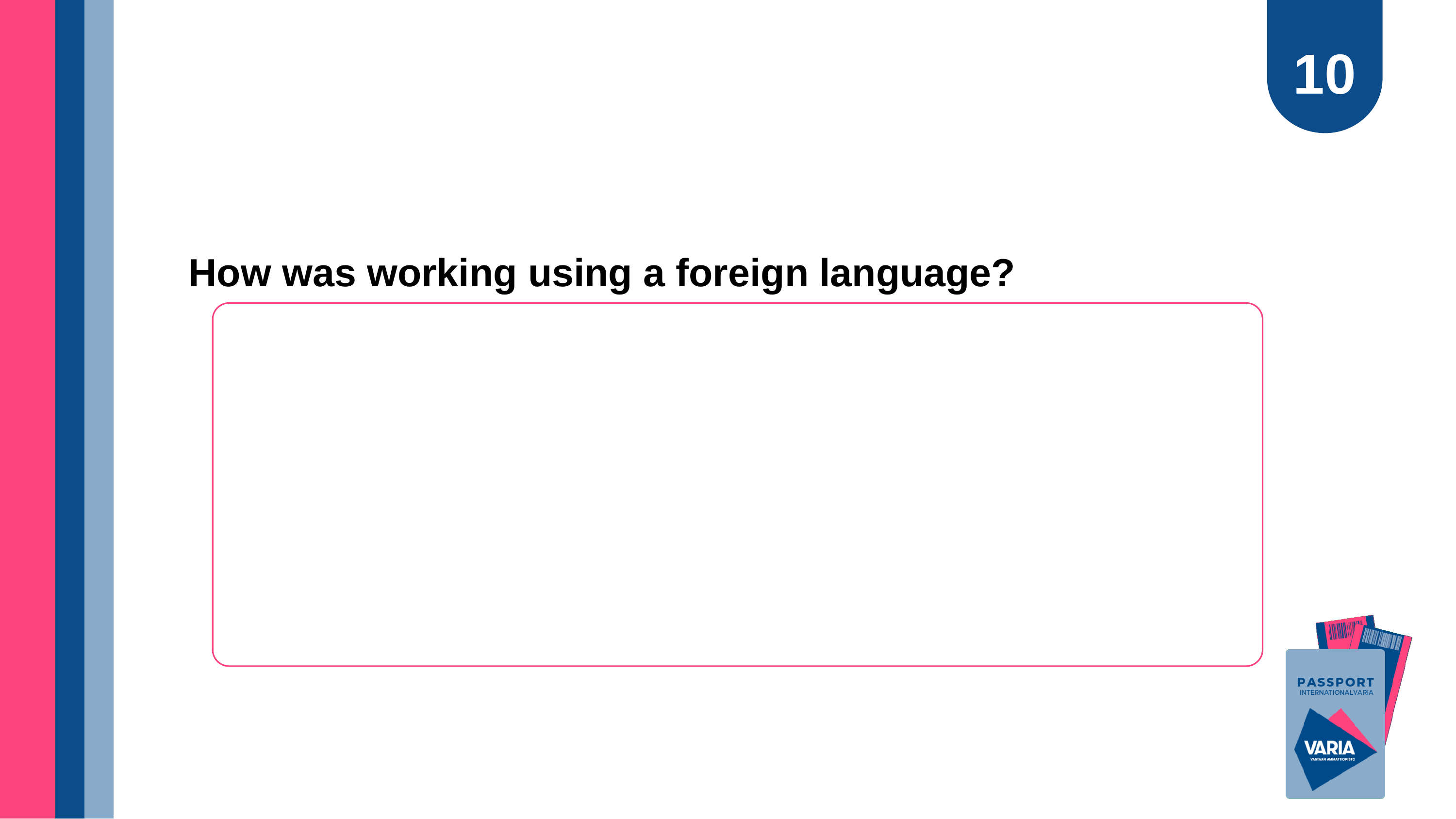

10
How was working using a foreign language?